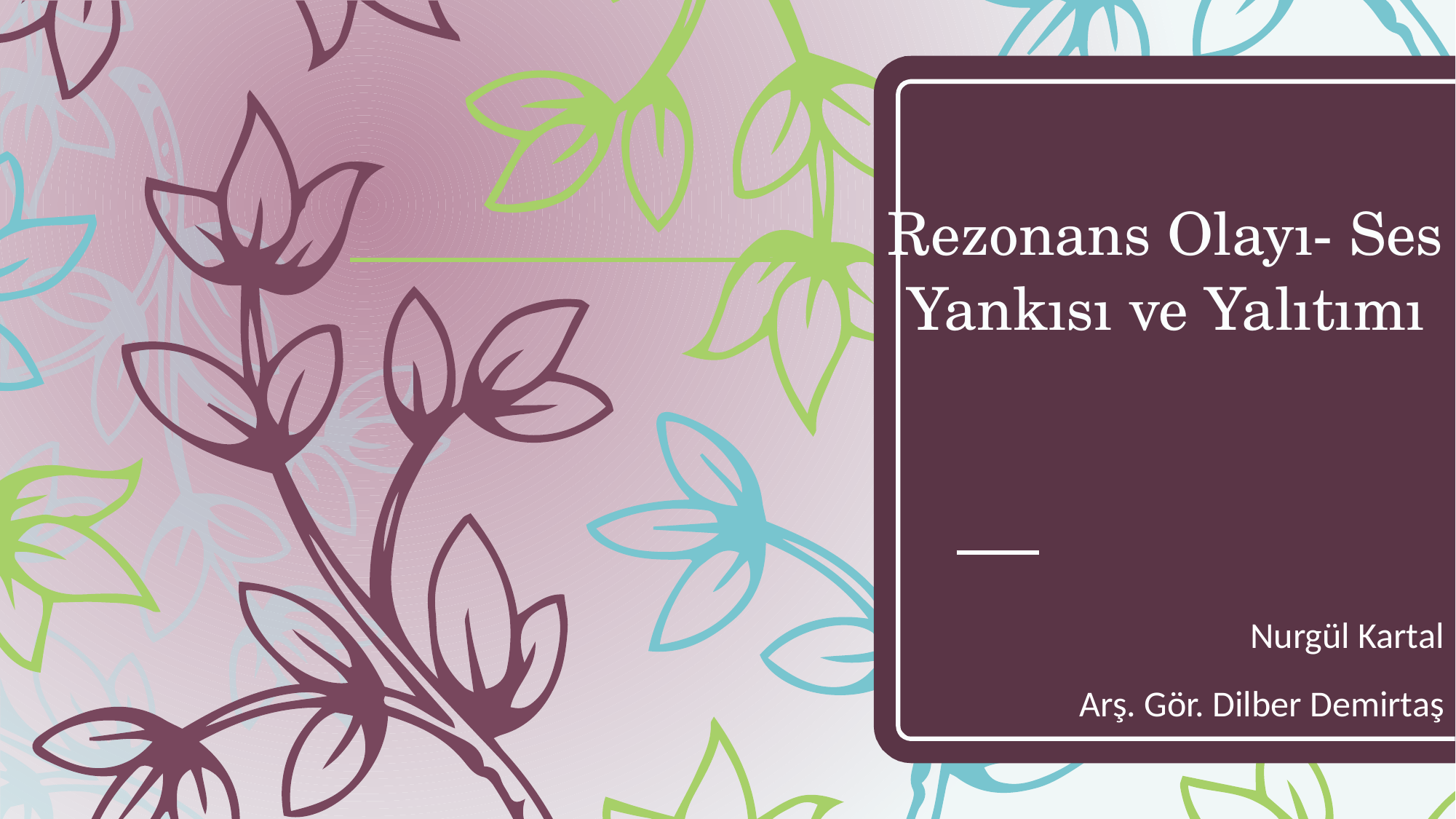

# Rezonans Olayı- Ses Yankısı ve Yalıtımı
Nurgül Kartal
Arş. Gör. Dilber Demirtaş